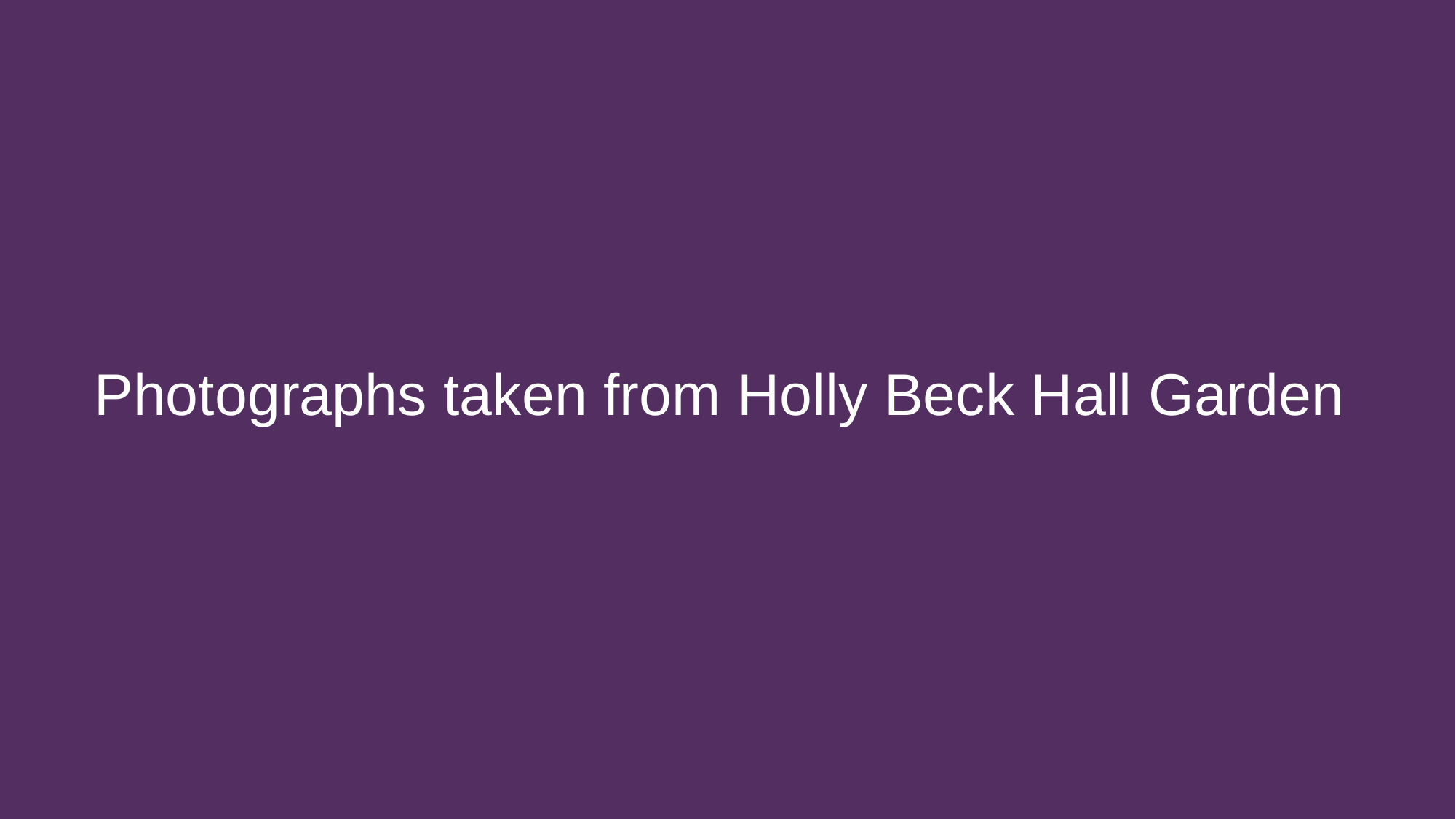

# Photographs taken from Holly Beck Hall Garden